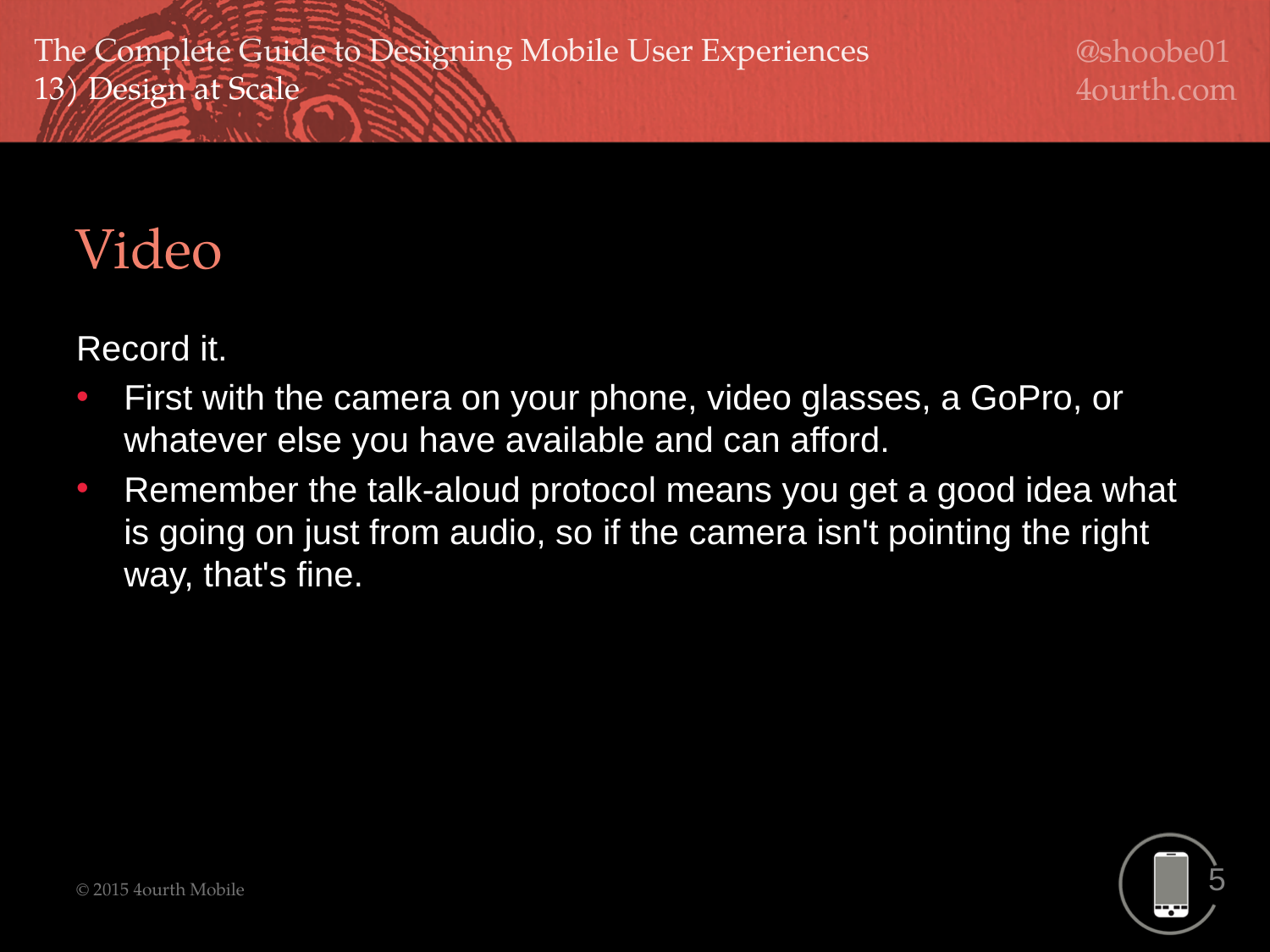

Video
Record it.
First with the camera on your phone, video glasses, a GoPro, or whatever else you have available and can afford.
Remember the talk-aloud protocol means you get a good idea what is going on just from audio, so if the camera isn't pointing the right way, that's fine.